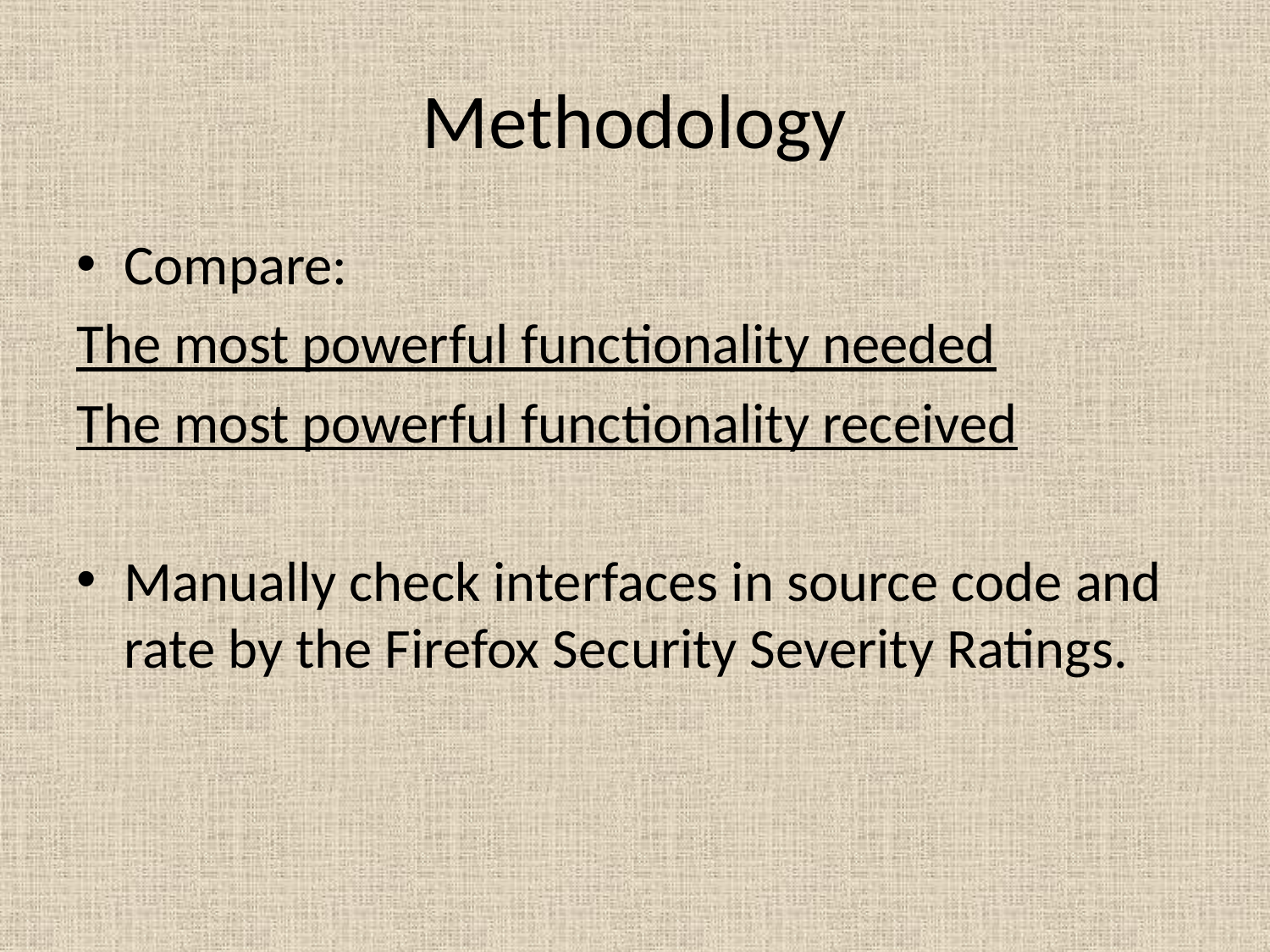

# Methodology
Compare:
The most powerful functionality needed
The most powerful functionality received

Manually check interfaces in source code and rate by the Firefox Security Severity Ratings.